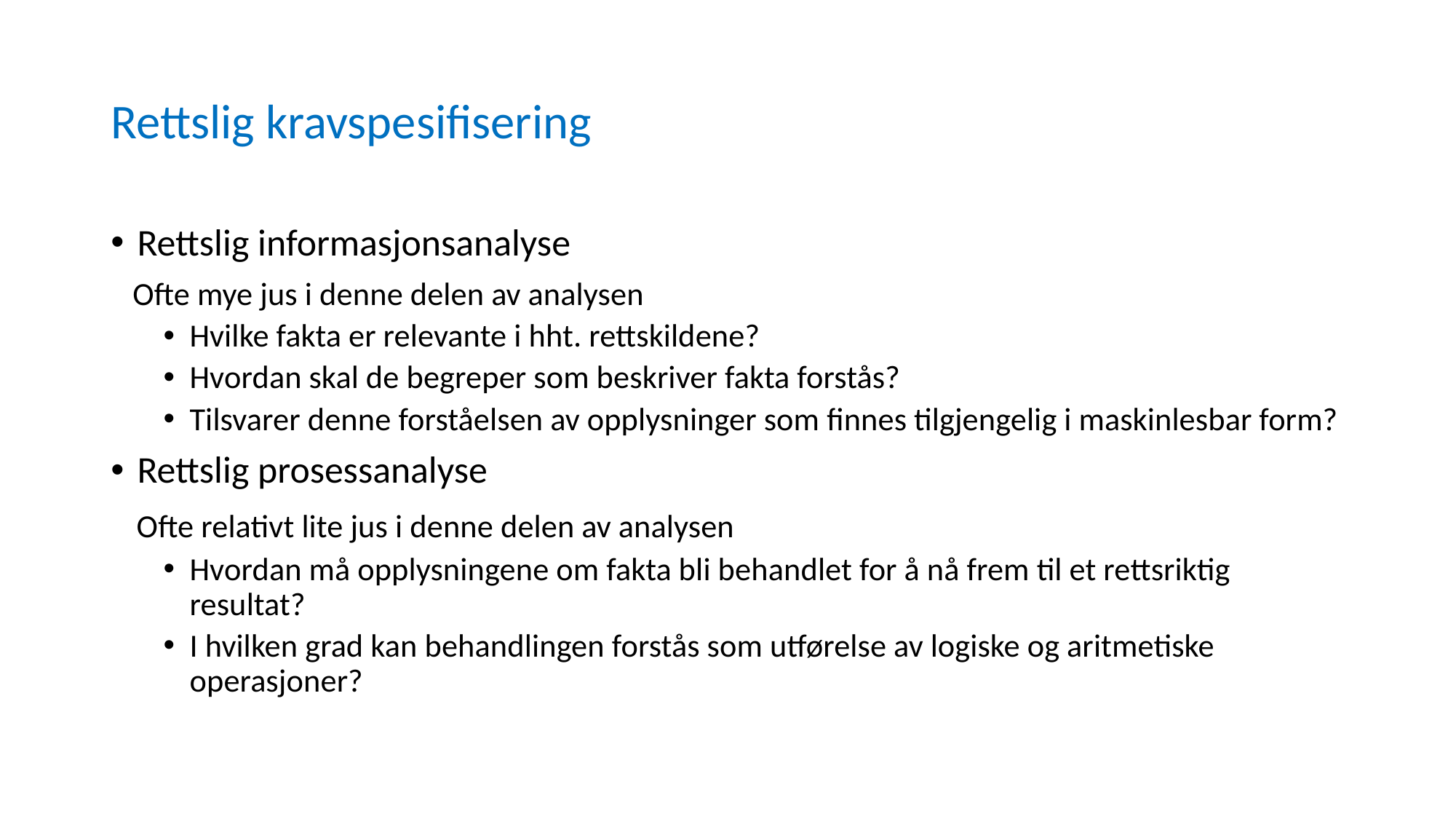

# Rettslig kravspesifisering
Rettslig informasjonsanalyse
   Ofte mye jus i denne delen av analysen
Hvilke fakta er relevante i hht. rettskildene?
Hvordan skal de begreper som beskriver fakta forstås?
Tilsvarer denne forståelsen av opplysninger som finnes tilgjengelig i maskinlesbar form?
Rettslig prosessanalyse
   Ofte relativt lite jus i denne delen av analysen
Hvordan må opplysningene om fakta bli behandlet for å nå frem til et rettsriktig resultat?
I hvilken grad kan behandlingen forstås som utførelse av logiske og aritmetiske operasjoner?